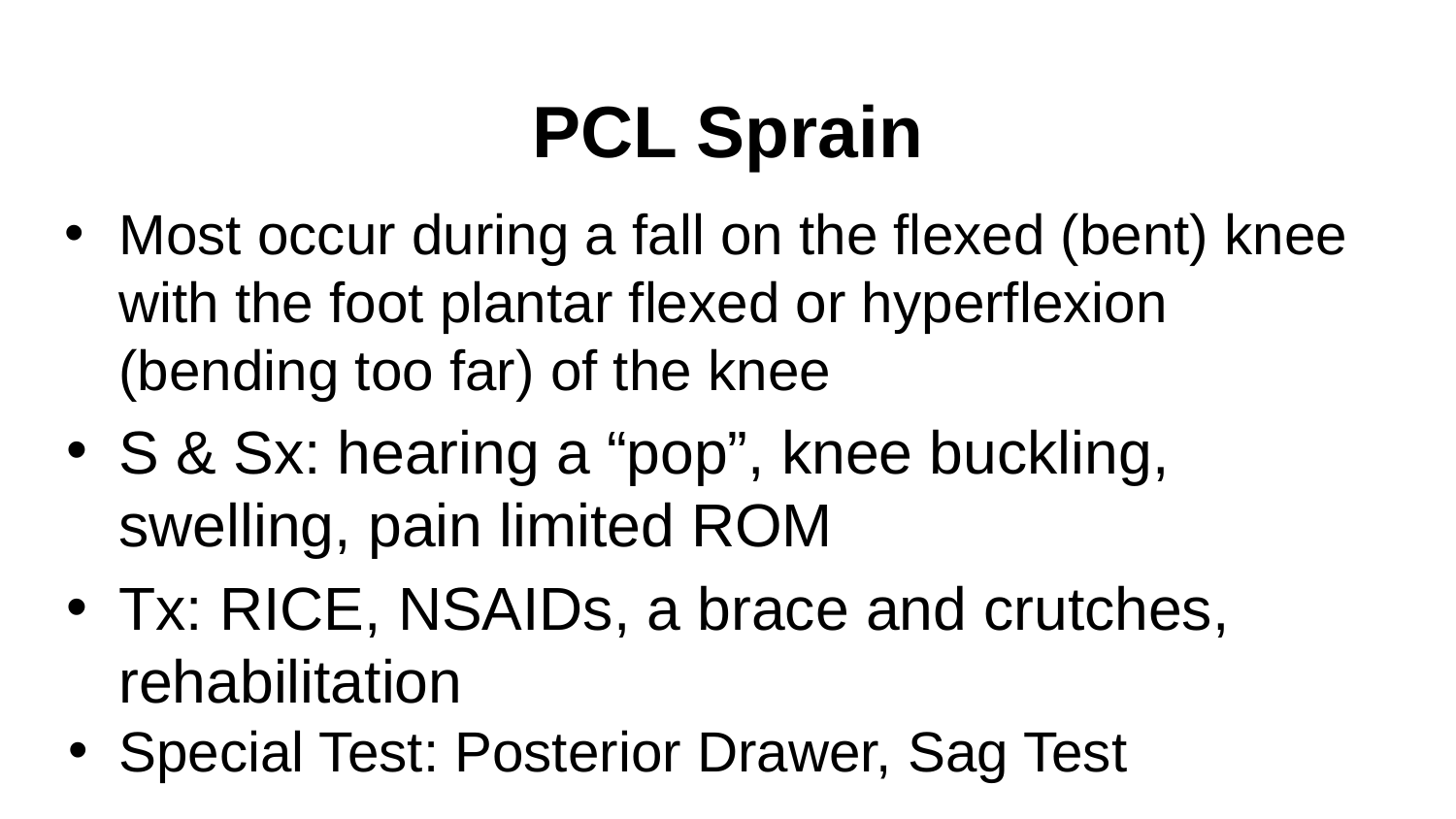

# PCL Sprain
Most occur during a fall on the flexed (bent) knee with the foot plantar flexed or hyperflexion (bending too far) of the knee
S & Sx: hearing a “pop”, knee buckling, swelling, pain limited ROM
Tx: RICE, NSAIDs, a brace and crutches, rehabilitation
Special Test: Posterior Drawer, Sag Test